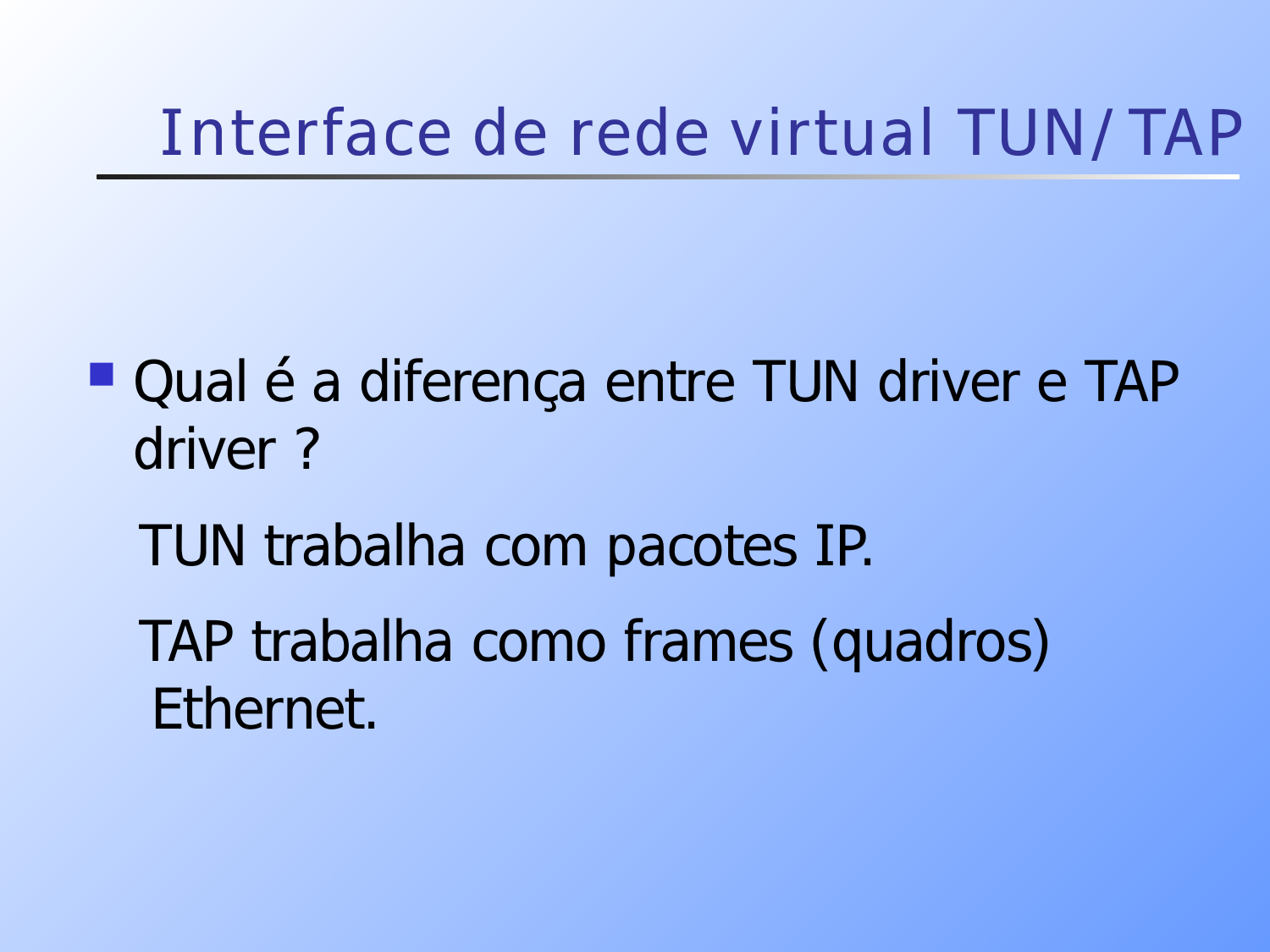

# Interface de rede virtual TUN/TAP

Qual é a diferença entre TUN driver e TAP driver ?
   TUN trabalha com pacotes IP.
   TAP trabalha como frames (quadros)
 Ethernet.